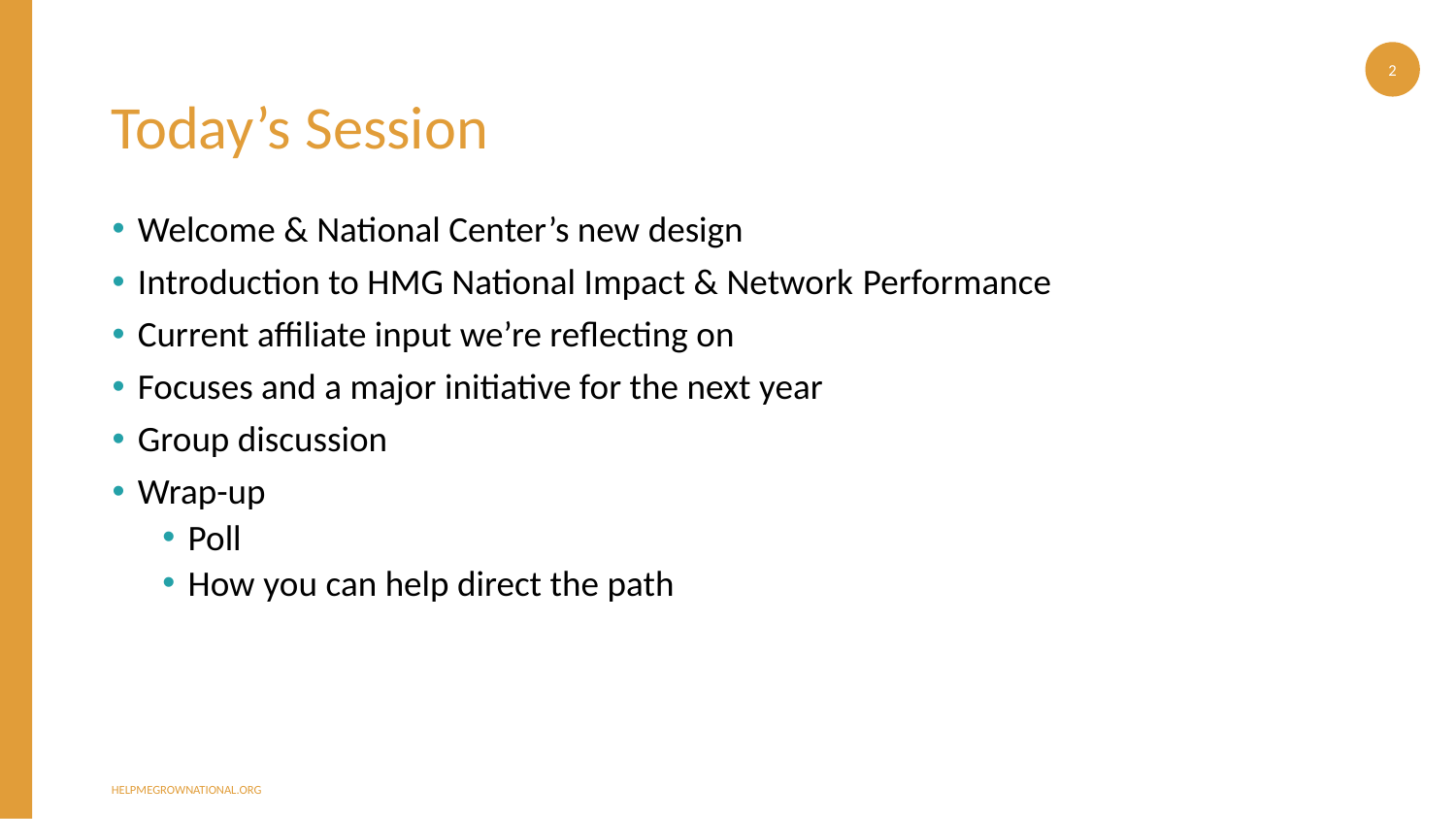

2
# Today’s Session
Welcome & National Center’s new design
Introduction to HMG National Impact & Network Performance
Current affiliate input we’re reflecting on
Focuses and a major initiative for the next year
Group discussion
Wrap-up
Poll
How you can help direct the path